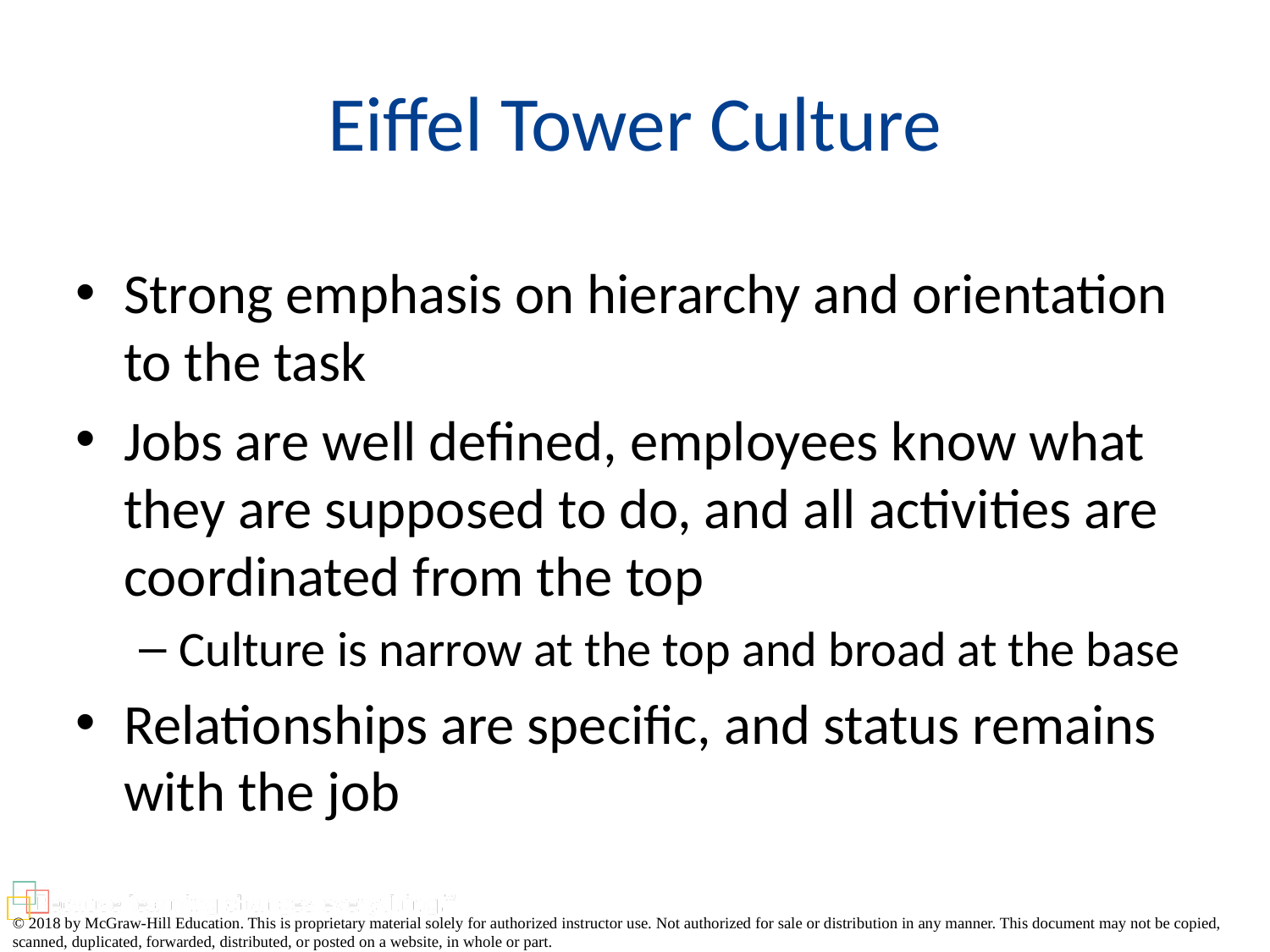

# Eiffel Tower Culture
Strong emphasis on hierarchy and orientation to the task
Jobs are well defined, employees know what they are supposed to do, and all activities are coordinated from the top
Culture is narrow at the top and broad at the base
Relationships are specific, and status remains with the job